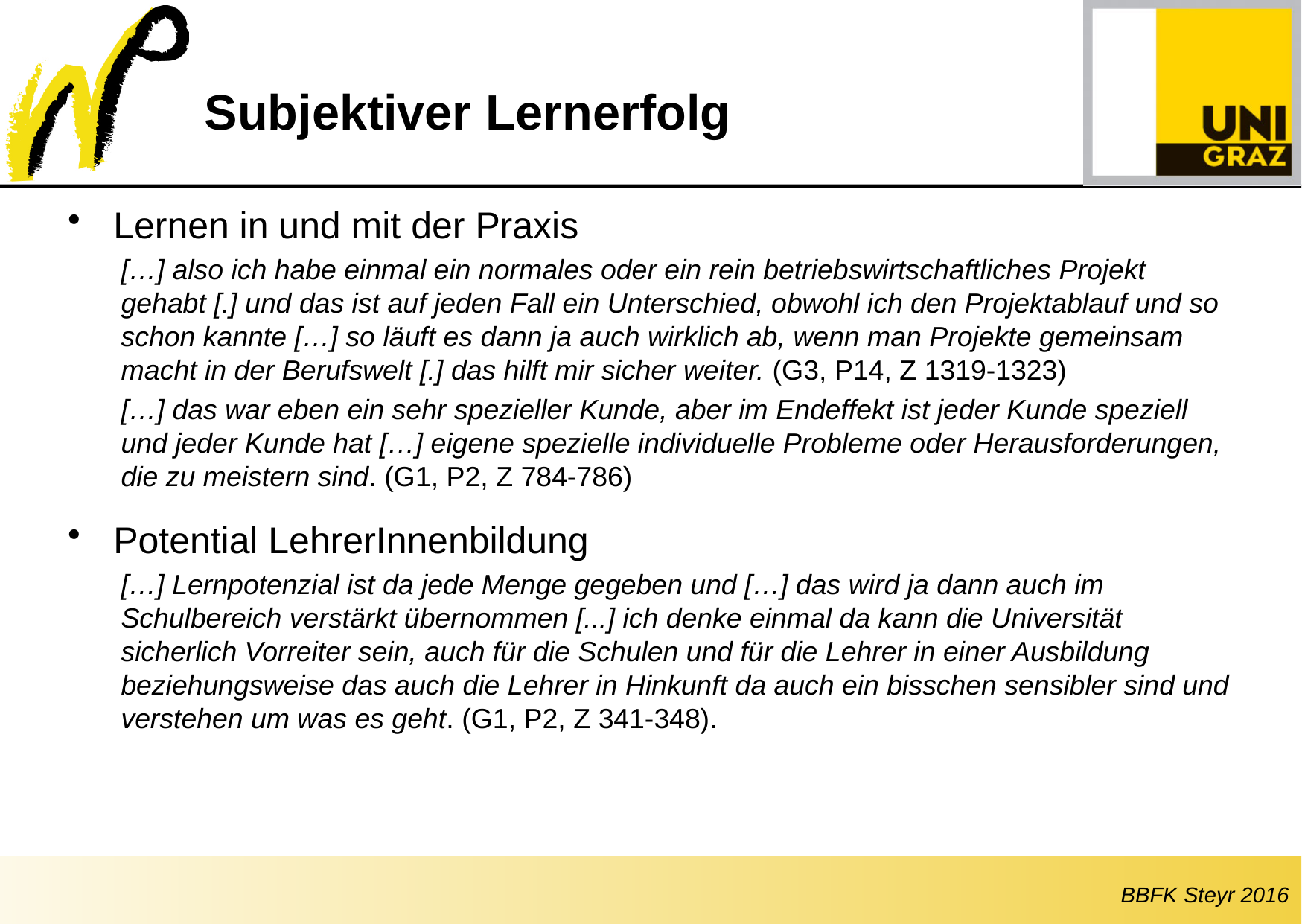

# Subjektiver Lernerfolg
Lernen in und mit der Praxis
[…] also ich habe einmal ein normales oder ein rein betriebswirtschaftliches Projekt gehabt [.] und das ist auf jeden Fall ein Unterschied, obwohl ich den Projektablauf und so schon kannte […] so läuft es dann ja auch wirklich ab, wenn man Projekte gemeinsam macht in der Berufswelt [.] das hilft mir sicher weiter. (G3, P14, Z 1319-1323)
[…] das war eben ein sehr spezieller Kunde, aber im Endeffekt ist jeder Kunde speziell und jeder Kunde hat […] eigene spezielle individuelle Probleme oder Herausforderungen, die zu meistern sind. (G1, P2, Z 784-786)

Potential LehrerInnenbildung
[…] Lernpotenzial ist da jede Menge gegeben und […] das wird ja dann auch im Schulbereich verstärkt übernommen [...] ich denke einmal da kann die Universität sicherlich Vorreiter sein, auch für die Schulen und für die Lehrer in einer Ausbildung beziehungsweise das auch die Lehrer in Hinkunft da auch ein bisschen sensibler sind und verstehen um was es geht. (G1, P2, Z 341-348).